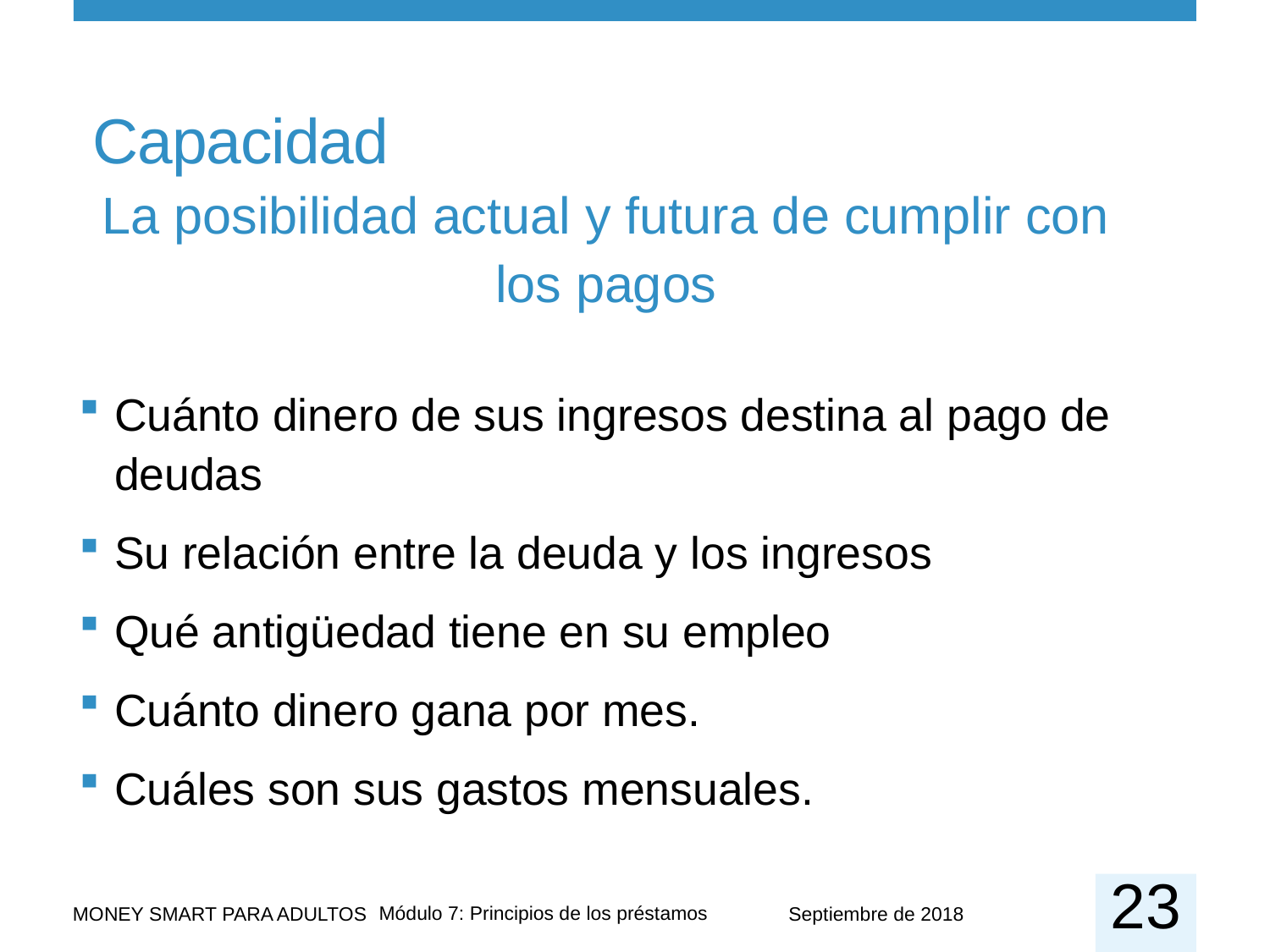

# Capacidad
La posibilidad actual y futura de cumplir con los pagos
Cuánto dinero de sus ingresos destina al pago de deudas
Su relación entre la deuda y los ingresos
Qué antigüedad tiene en su empleo
Cuánto dinero gana por mes.
Cuáles son sus gastos mensuales.
23